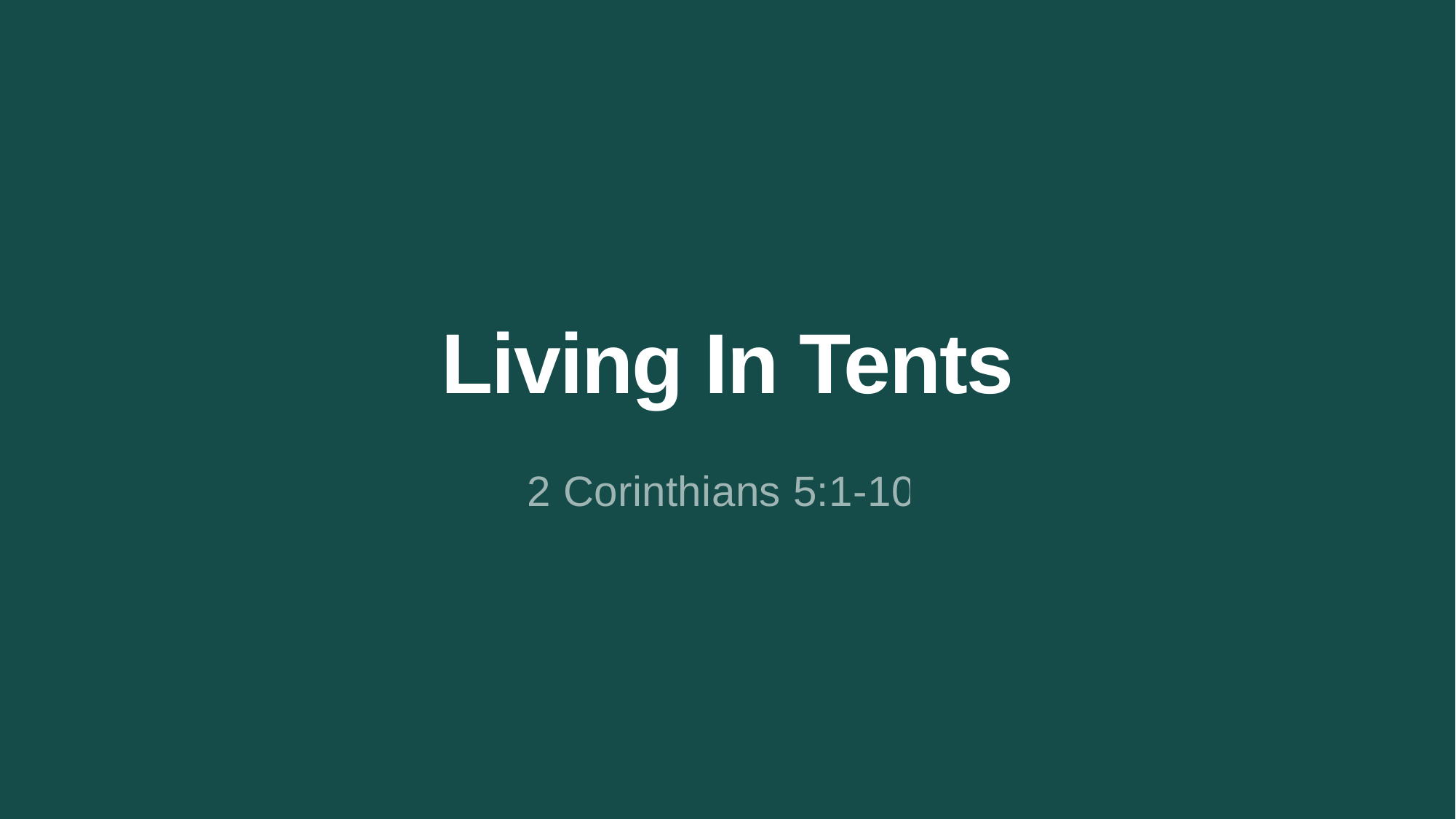

# Living In Tents
2 Corinthians 5:1-10